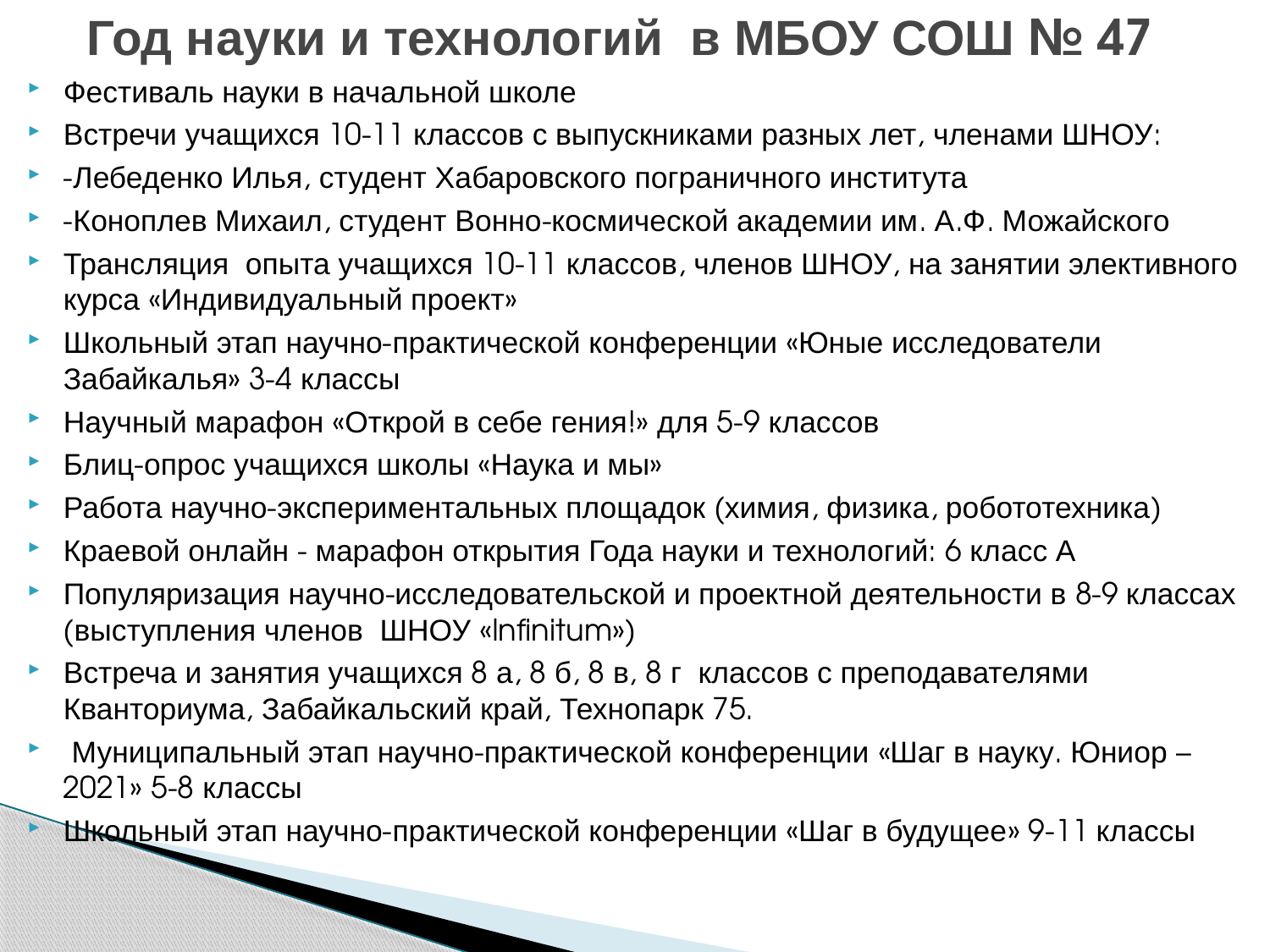

# Год науки и технологий  в МБОУ СОШ № 47
Фестиваль науки в начальной школе
Встречи учащихся 10-11 классов с выпускниками разных лет, членами ШНОУ:
-Лебеденко Илья, студент Хабаровского пограничного института
-Коноплев Михаил, студент Вонно-космической академии им. А.Ф. Можайского
Трансляция  опыта учащихся 10-11 классов, членов ШНОУ, на занятии элективного курса «Индивидуальный проект»
Школьный этап научно-практической конференции «Юные исследователи Забайкалья» 3-4 классы
Научный марафон «Открой в себе гения!» для 5-9 классов
Блиц-опрос учащихся школы «Наука и мы»
Работа научно-экспериментальных площадок (химия, физика, робототехника)
Краевой онлайн - марафон открытия Года науки и технологий: 6 класс А
Популяризация научно-исследовательской и проектной деятельности в 8-9 классах (выступления членов  ШНОУ «Infinitum»)
Встреча и занятия учащихся 8 а, 8 б, 8 в, 8 г  классов с преподавателями Кванториума, Забайкальский край, Технопарк 75.
 Муниципальный этап научно-практической конференции «Шаг в науку. Юниор – 2021» 5-8 классы
Школьный этап научно-практической конференции «Шаг в будущее» 9-11 классы